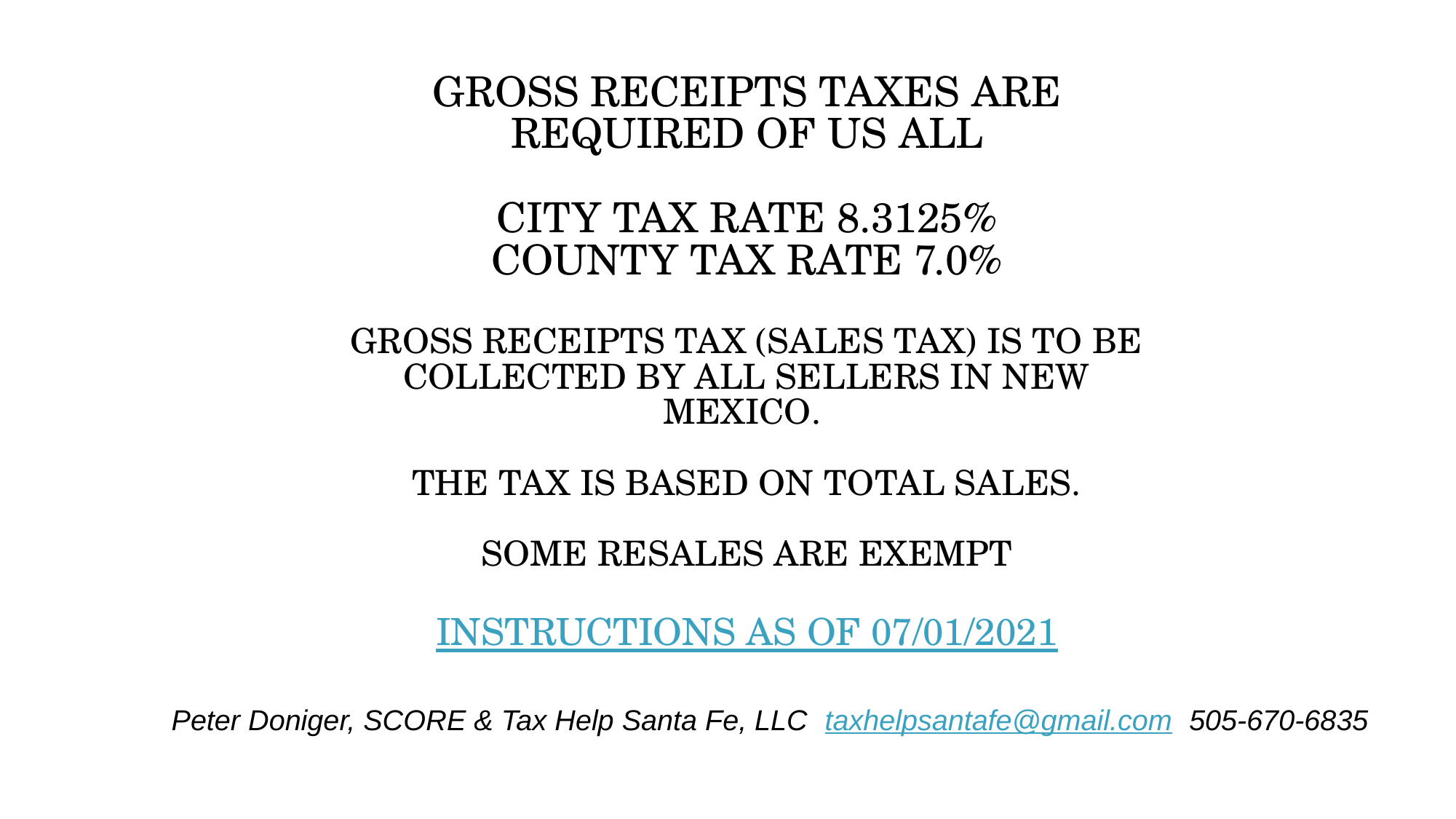

# Gross Receipts Taxes are required of us all City Tax rate 8.3125% County Tax Rate 7.0% Gross Receipts Tax (Sales Tax) is to be collected by all sellers in New Mexico. The tax is based on total sales. Some Resales are exempt Instructions as of 07/01/2021
Peter Doniger, SCORE & Tax Help Santa Fe, LLC  taxhelpsantafe@gmail.com  505-670-6835